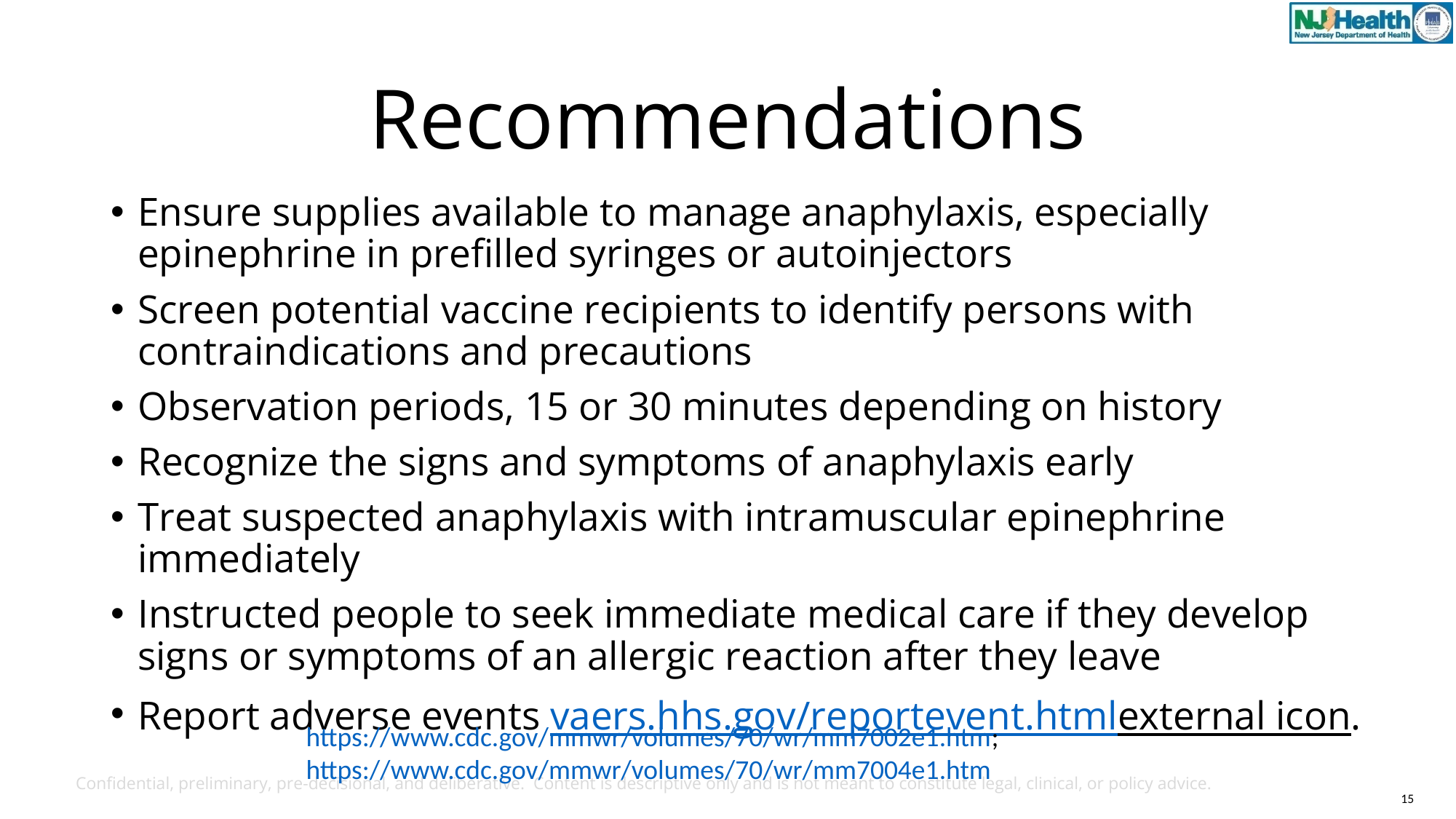

# Recommendations
Ensure supplies available to manage anaphylaxis, especially epinephrine in prefilled syringes or autoinjectors
Screen potential vaccine recipients to identify persons with contraindications and precautions
Observation periods, 15 or 30 minutes depending on history
Recognize the signs and symptoms of anaphylaxis early
Treat suspected anaphylaxis with intramuscular epinephrine immediately
Instructed people to seek immediate medical care if they develop signs or symptoms of an allergic reaction after they leave
Report adverse events vaers.hhs.gov/reportevent.htmlexternal icon.
https://www.cdc.gov/mmwr/volumes/70/wr/mm7002e1.htm; https://www.cdc.gov/mmwr/volumes/70/wr/mm7004e1.htm